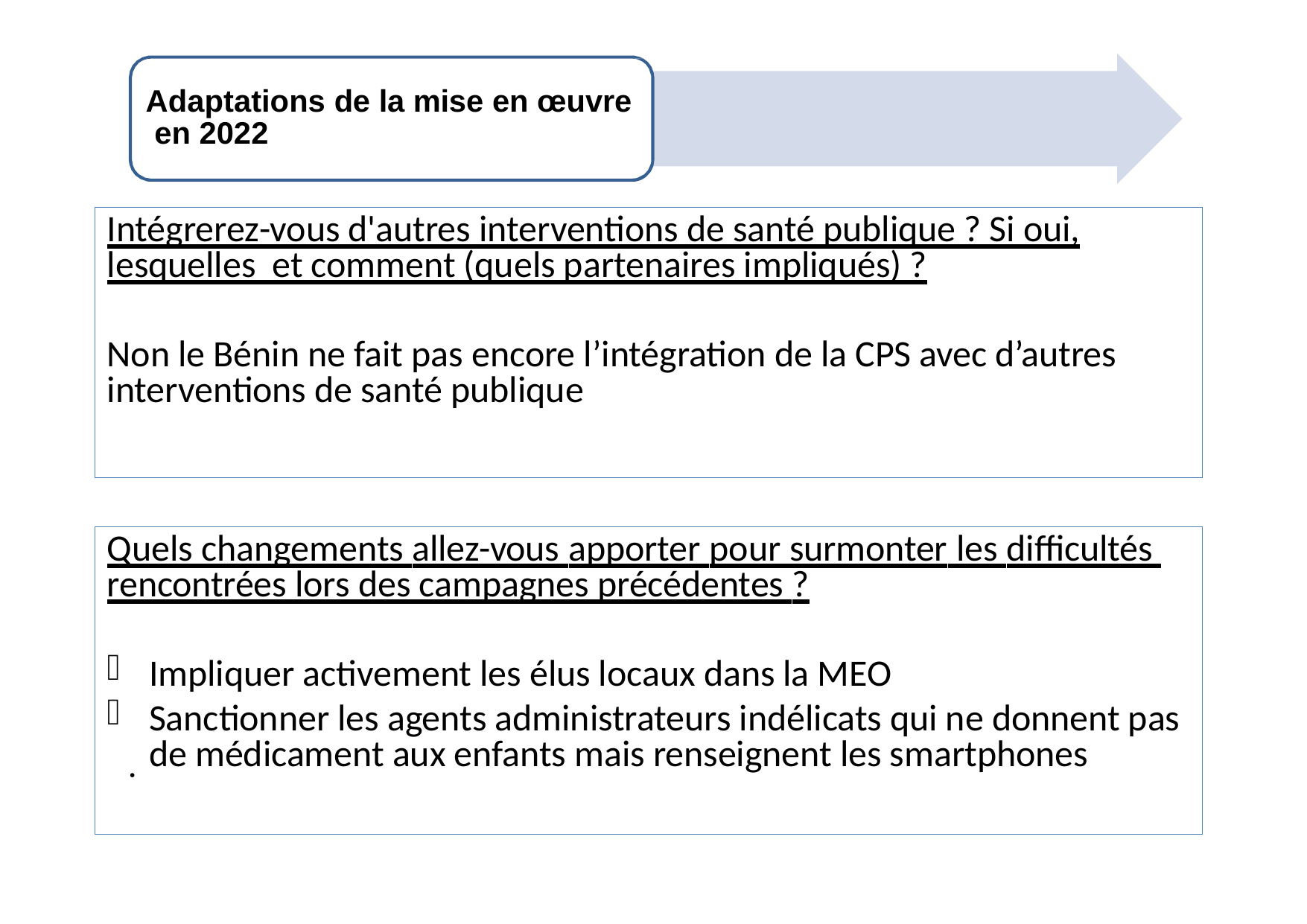

# Adaptations de la mise en œuvre  en 2022
Intégrerez-vous d'autres interventions de santé publique ? Si oui, lesquelles  et comment (quels partenaires impliqués) ?

Non le Bénin ne fait pas encore l’intégration de la CPS avec d’autres interventions de santé publique
Quels changements allez-vous apporter pour surmonter les difficultés  rencontrées lors des campagnes précédentes ?

Impliquer activement les élus locaux dans la MEO
Sanctionner les agents administrateurs indélicats qui ne donnent pas de médicament aux enfants mais renseignent les smartphones
•